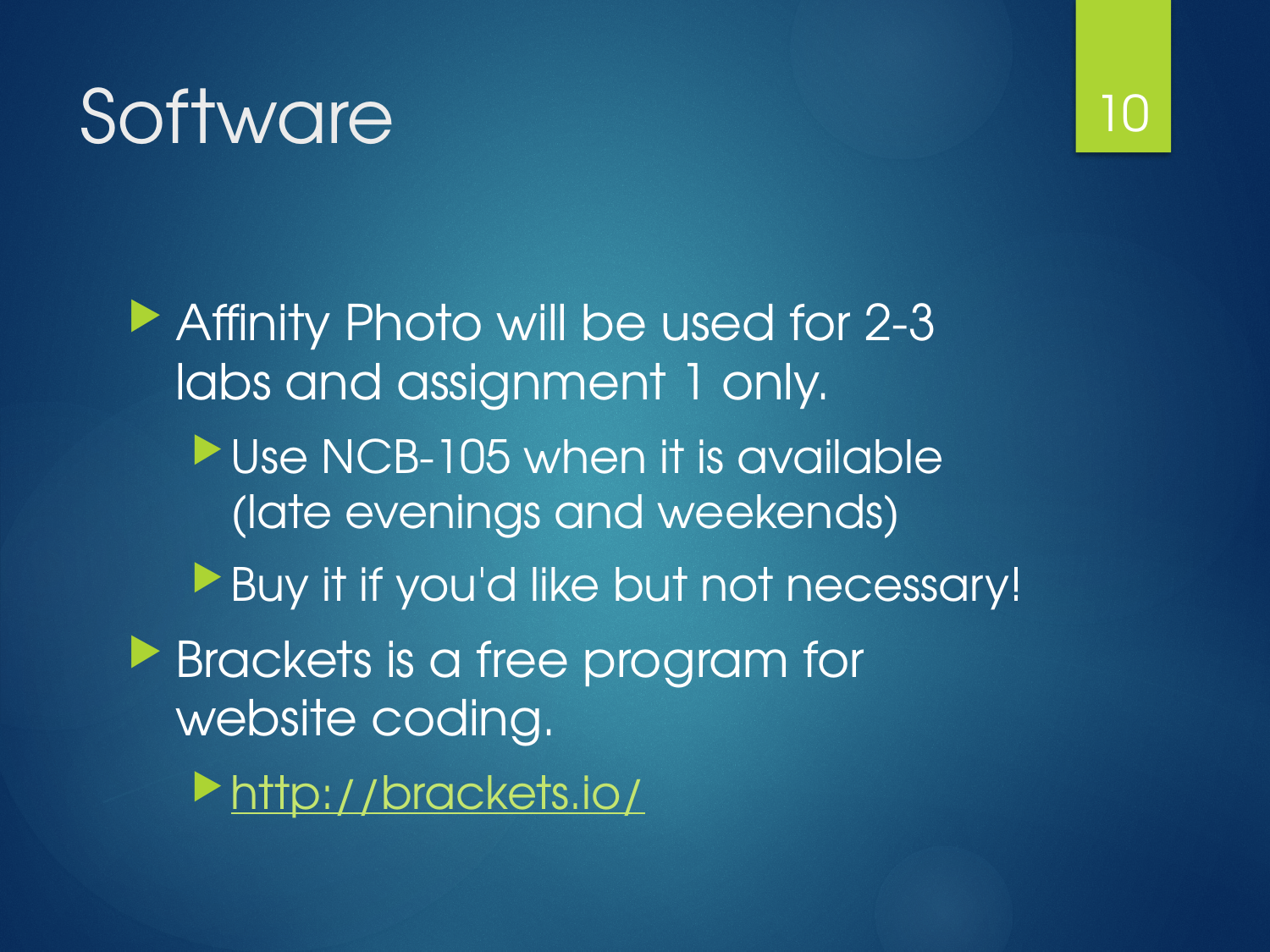

10
# Software
Affinity Photo will be used for 2-3 labs and assignment 1 only.
Use NCB-105 when it is available (late evenings and weekends)
Buy it if you'd like but not necessary!
Brackets is a free program for website coding.
http://brackets.io/